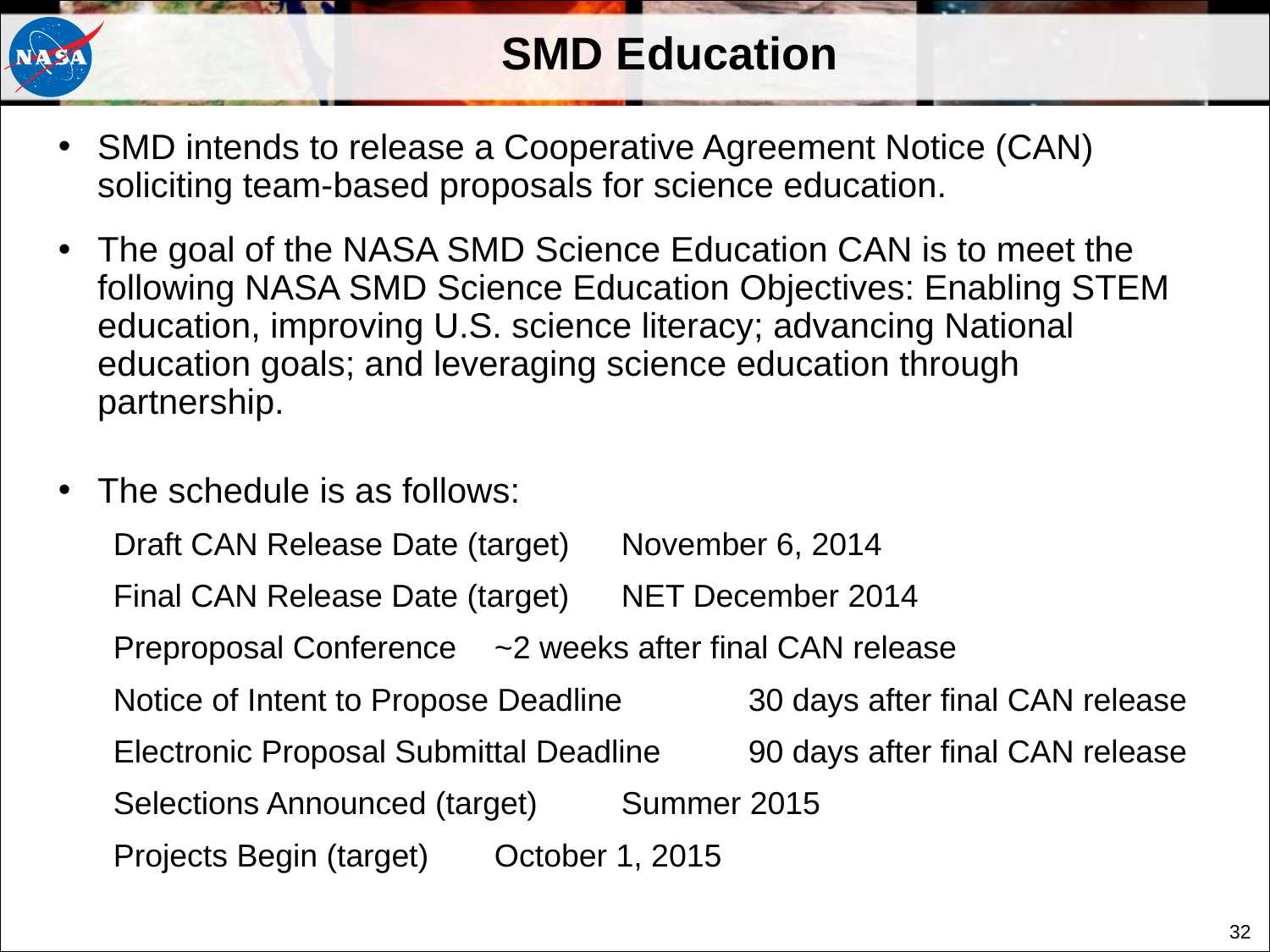

# SMD Education
SMD intends to release a Cooperative Agreement Notice (CAN) soliciting team-based proposals for science education.
The goal of the NASA SMD Science Education CAN is to meet the following NASA SMD Science Education Objectives: Enabling STEM education, improving U.S. science literacy; advancing National education goals; and leveraging science education through partnership.

The schedule is as follows:
Draft CAN Release Date (target)	November 6, 2014
Final CAN Release Date (target)	NET December 2014
Preproposal Conference	~2 weeks after final CAN release
Notice of Intent to Propose Deadline	30 days after final CAN release
Electronic Proposal Submittal Deadline 	90 days after final CAN release
Selections Announced (target)	Summer 2015
Projects Begin (target)	October 1, 2015